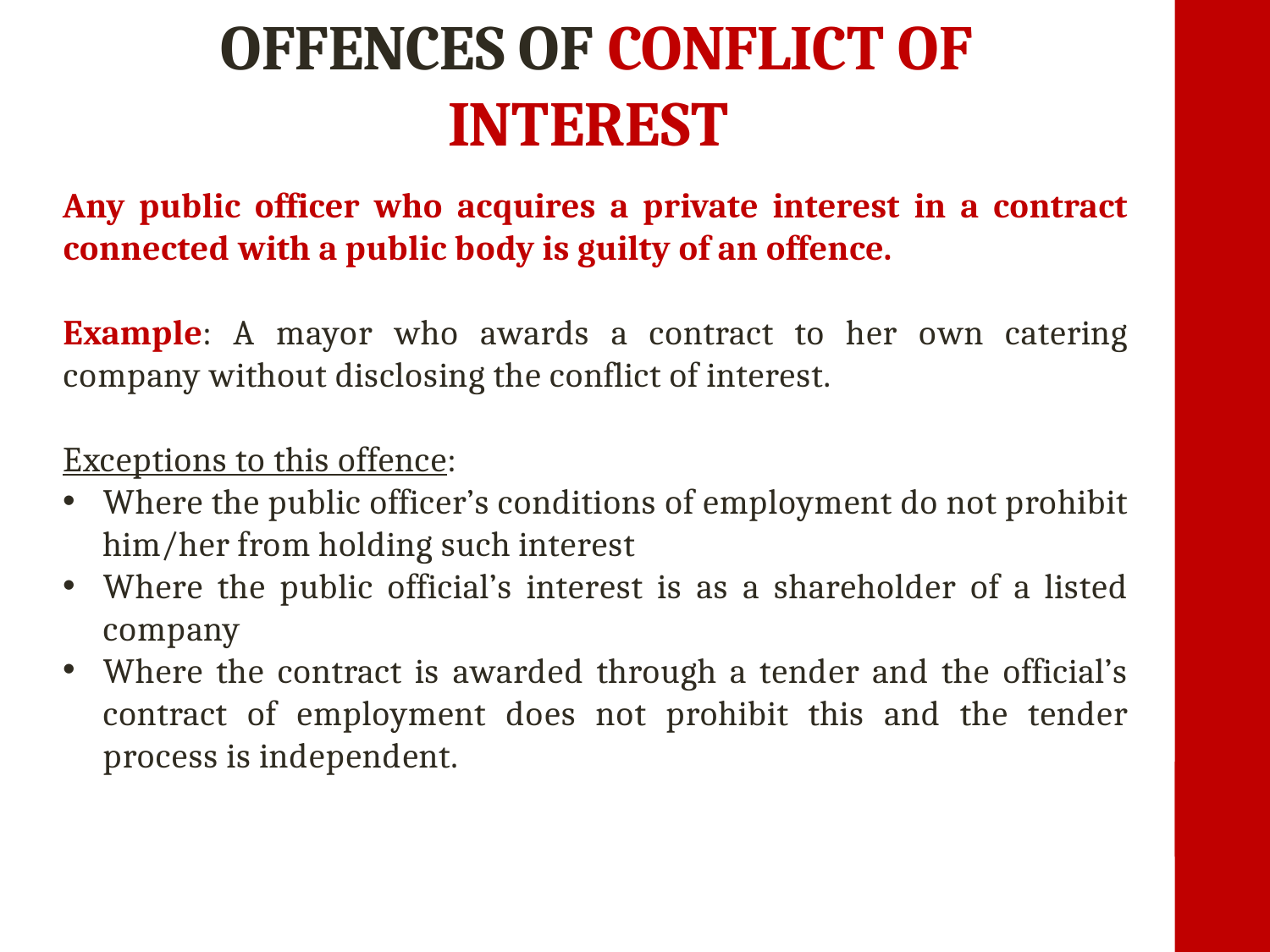

# OFFENCES OF CONFLICT OF INTEREST
Any public officer who acquires a private interest in a contract connected with a public body is guilty of an offence.

Example: A mayor who awards a contract to her own catering company without disclosing the conflict of interest.

Exceptions to this offence:
Where the public officer’s conditions of employment do not prohibit him/her from holding such interest
Where the public official’s interest is as a shareholder of a listed company
Where the contract is awarded through a tender and the official’s contract of employment does not prohibit this and the tender process is independent.